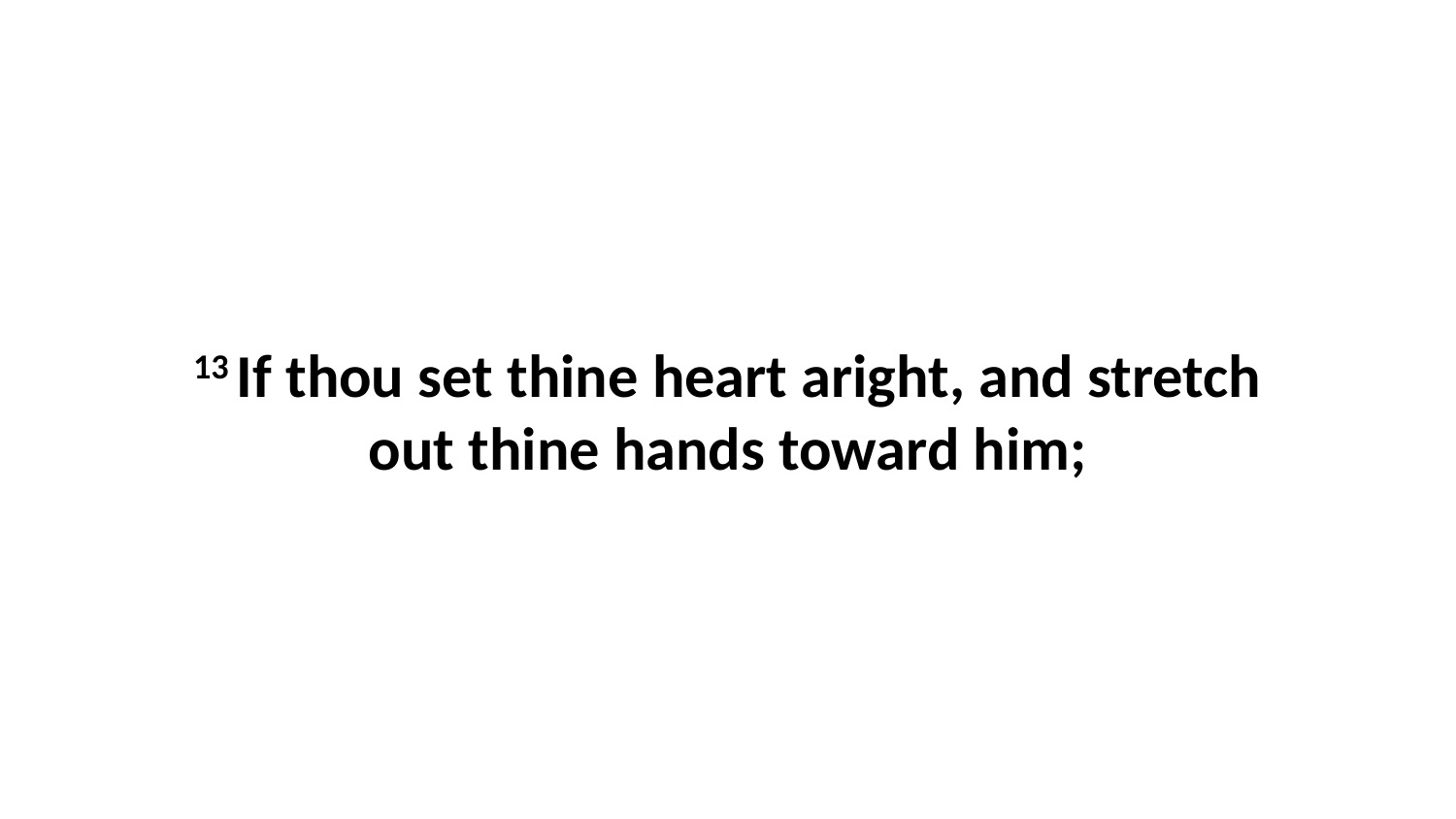

13 If thou set thine heart aright, and stretch out thine hands toward him;